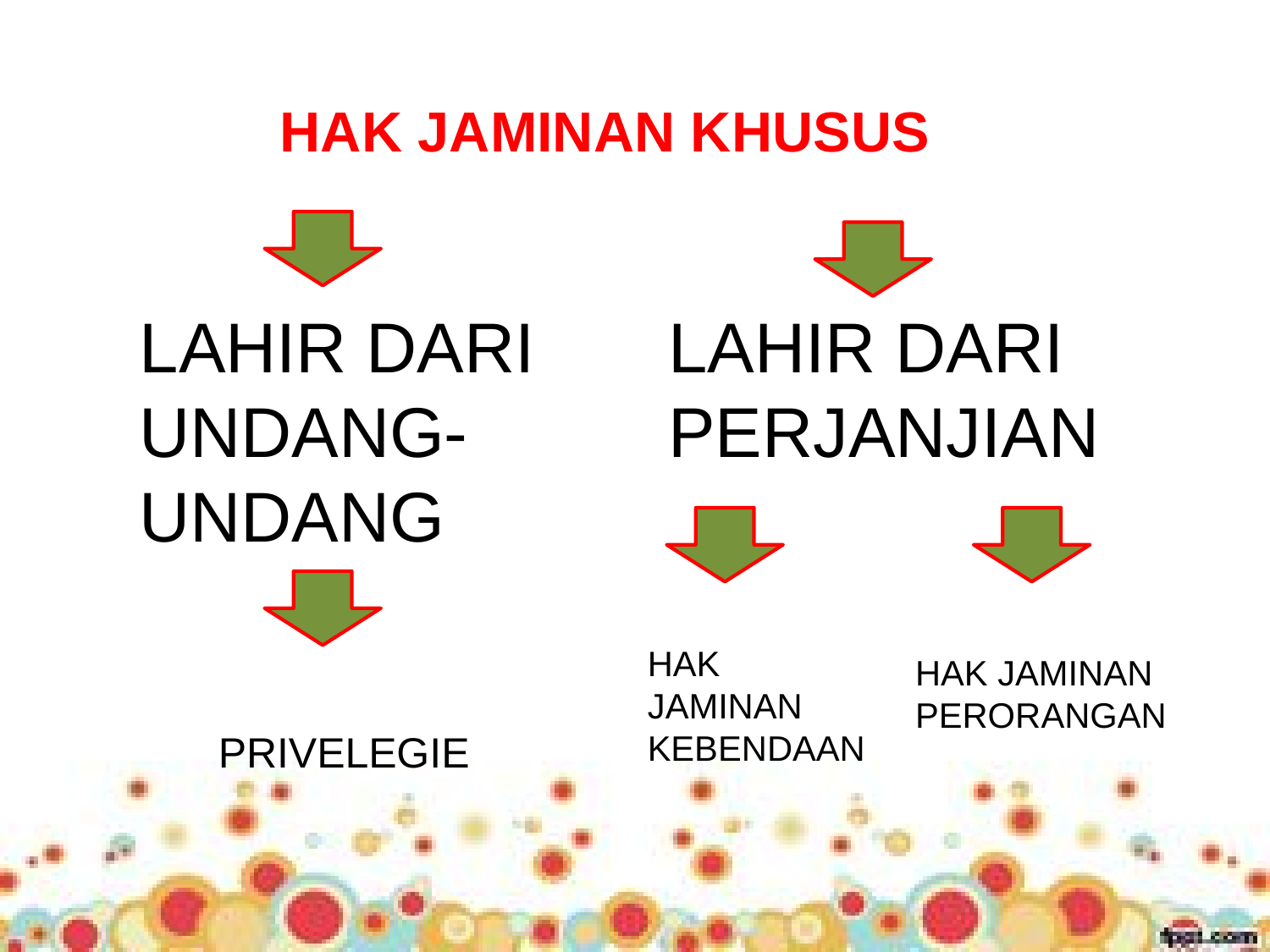

HAK JAMINAN KHUSUS

LAHIR DARI UNDANG-UNDANG
LAHIR DARI PERJANJIAN

HAK JAMINAN KEBENDAAN
HAK JAMINAN PERORANGAN
PRIVELEGIE